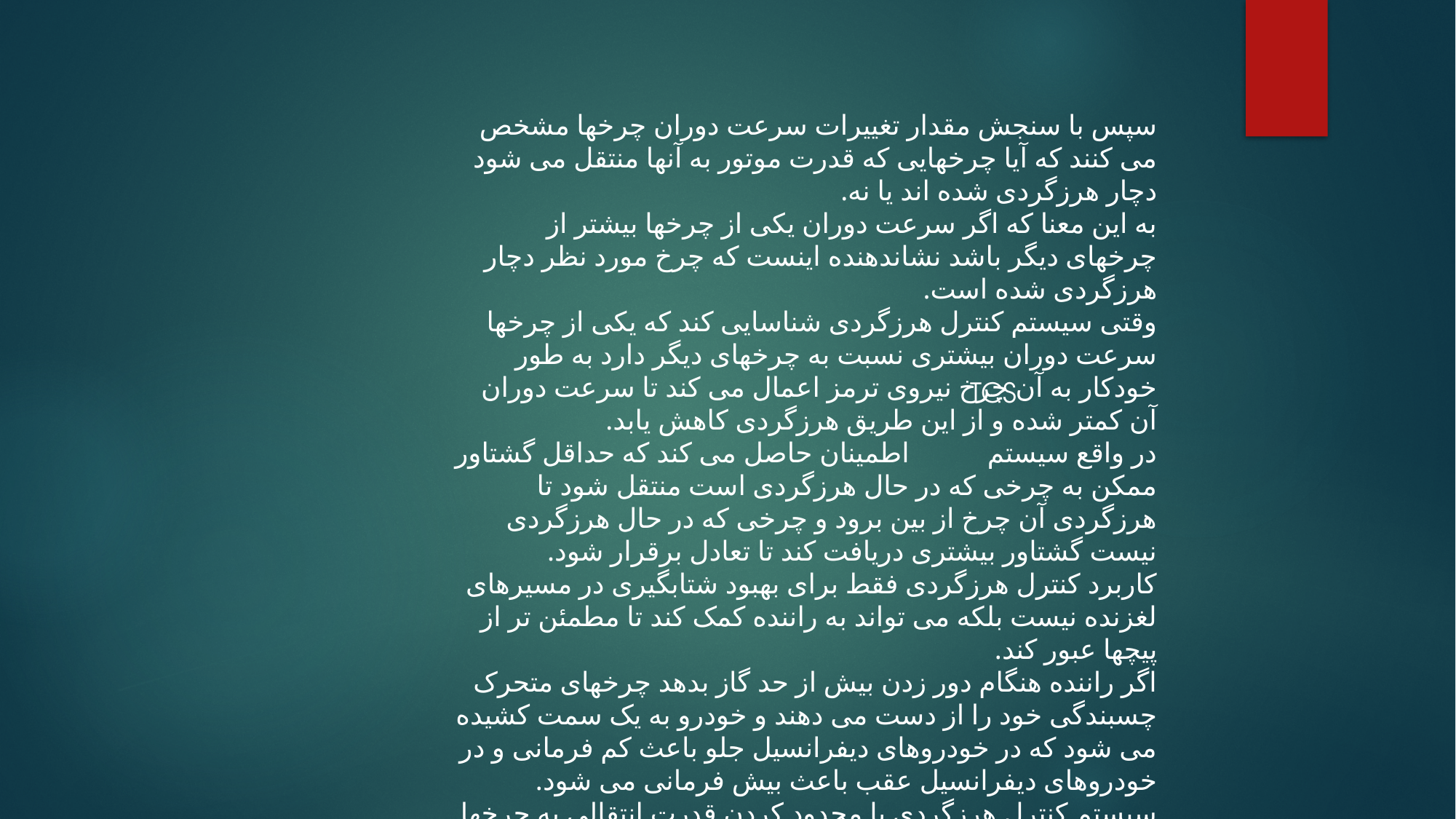

سپس با سنجش مقدار تغییرات سرعت دوران چرخها مشخص می کنند که آیا چرخهایی که قدرت موتور به آنها منتقل می شود دچار هرزگردی شده اند یا نه.
به این معنا که اگر سرعت دوران یکی از چرخها بیشتر از چرخهای دیگر باشد نشاندهنده اینست که چرخ مورد نظر دچار هرزگردی شده است.
وقتی سیستم کنترل هرزگردی شناسایی کند که یکی از چرخها سرعت دوران بیشتری نسبت به چرخهای دیگر دارد به طور خودکار به آن چرخ نیروی ترمز اعمال می کند تا سرعت دوران آن کمتر شده و از این طریق هرزگردی کاهش یابد.
در واقع سیستم           اطمینان حاصل می کند که حداقل گشتاور ممکن به چرخی که در حال هرزگردی است منتقل شود تا هرزگردی آن چرخ از بین برود و چرخی که در حال هرزگردی نیست گشتاور بیشتری دریافت کند تا تعادل برقرار شود.
کاربرد کنترل هرزگردی فقط برای بهبود شتابگیری در مسیرهای لغزنده نیست بلکه می تواند به راننده کمک کند تا مطمئن تر از پیچها عبور کند.
اگر راننده هنگام دور زدن بیش از حد گاز بدهد چرخهای متحرک چسبندگی خود را از دست می دهند و خودرو به یک سمت کشیده می شود که در خودروهای دیفرانسیل جلو باعث کم فرمانی و در خودروهای دیفرانسیل عقب باعث بیش فرمانی می شود.
سیستم کنترل هرزگردی با محدود کردن قدرت انتقالی به چرخها می تواند جلوی این حالت را بگیرد.
TCS